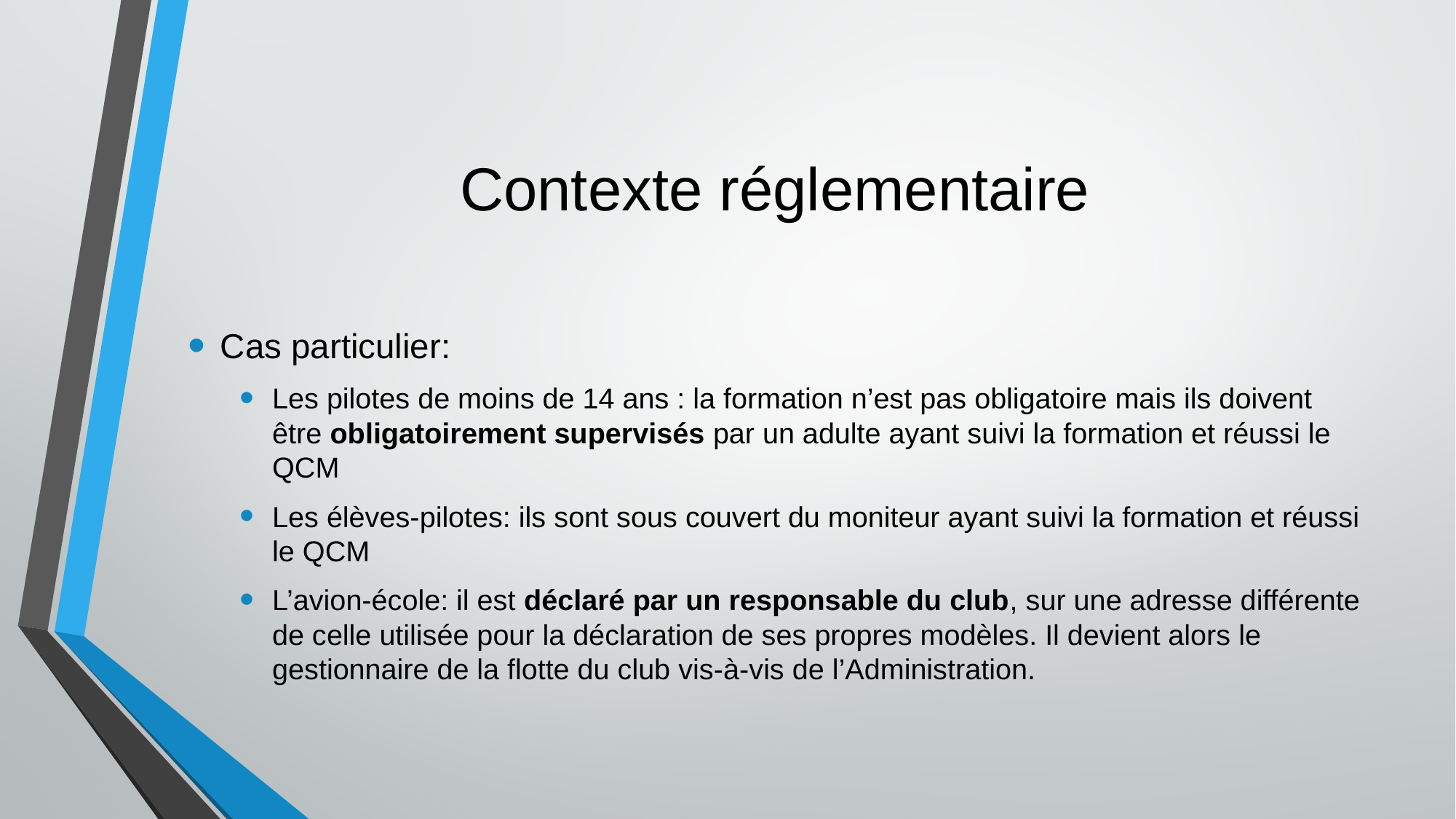

# Contexte réglementaire
Cas particulier:
Les pilotes de moins de 14 ans : la formation n’est pas obligatoire mais ils doivent être obligatoirement supervisés par un adulte ayant suivi la formation et réussi le QCM
Les élèves-pilotes: ils sont sous couvert du moniteur ayant suivi la formation et réussi le QCM
L’avion-école: il est déclaré par un responsable du club, sur une adresse différente de celle utilisée pour la déclaration de ses propres modèles. Il devient alors le gestionnaire de la flotte du club vis-à-vis de l’Administration.